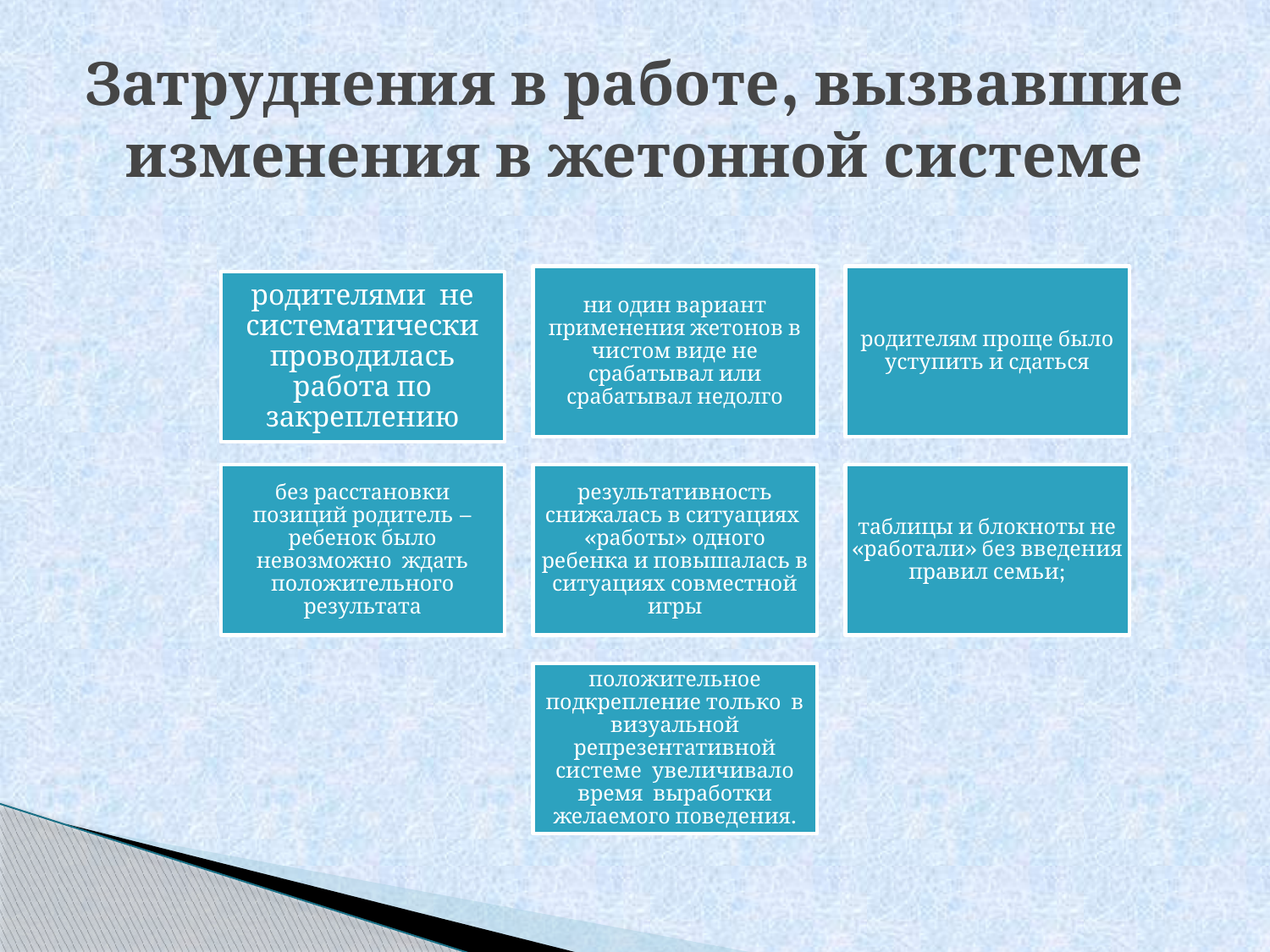

# Затруднения в работе, вызвавшие изменения в жетонной системе
родителями  не систематически проводилась работа по закреплению
ни один вариант применения жетонов в чистом виде не срабатывал или срабатывал недолго
родителям проще было уступить и сдаться
без расстановки позиций родитель – ребенок было невозможно  ждать положительного результата
результативность снижалась в ситуациях  «работы» одного ребенка и повышалась в ситуациях совместной игры
таблицы и блокноты не «работали» без введения правил семьи;
положительное подкрепление только  в визуальной репрезентативной системе  увеличивало время  выработки желаемого поведения.